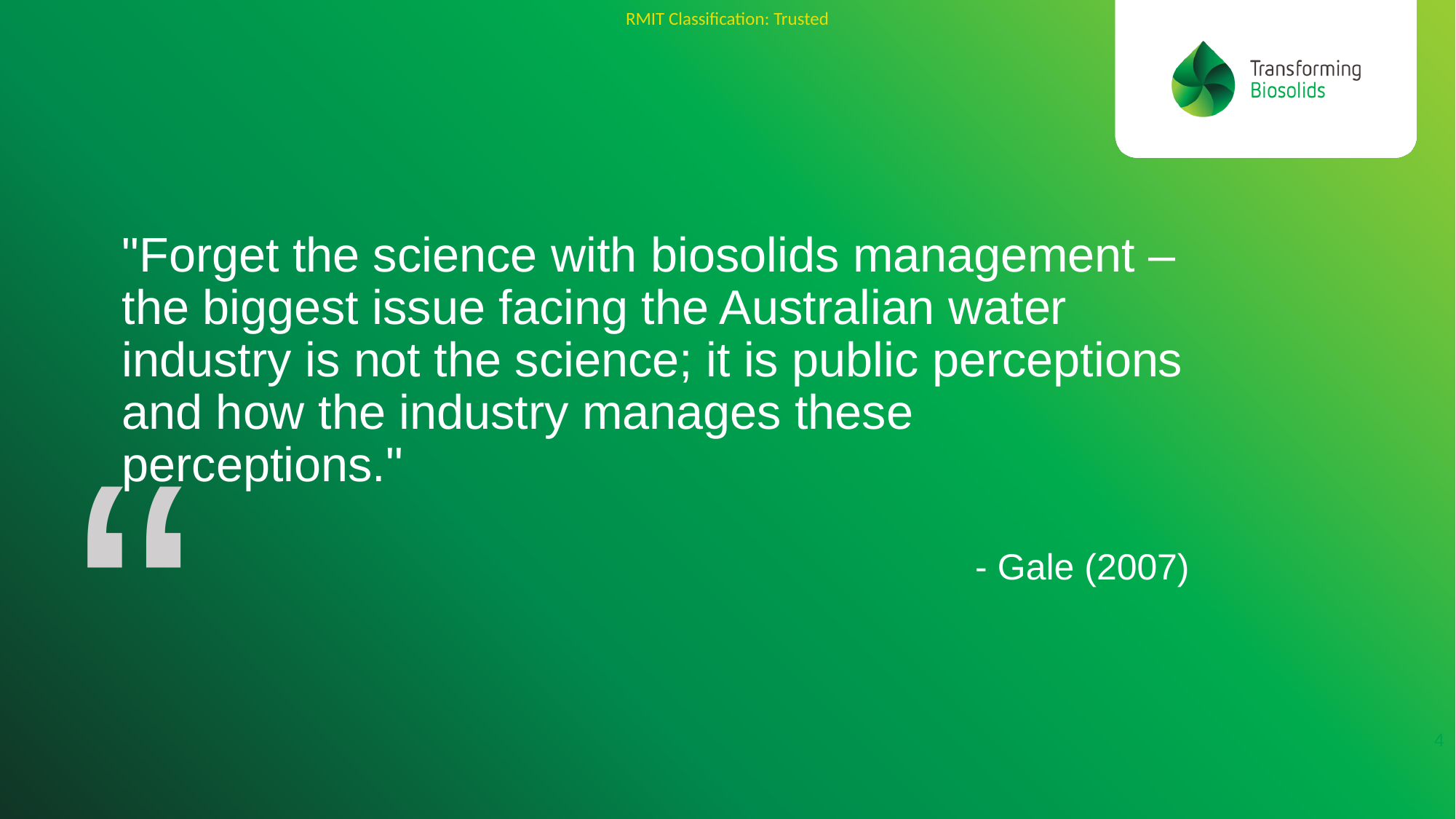

# "Forget the science with biosolids management – the biggest issue facing the Australian water industry is not the science; it is public perceptions and how the industry manages these perceptions."
“
- Gale (2007)
4